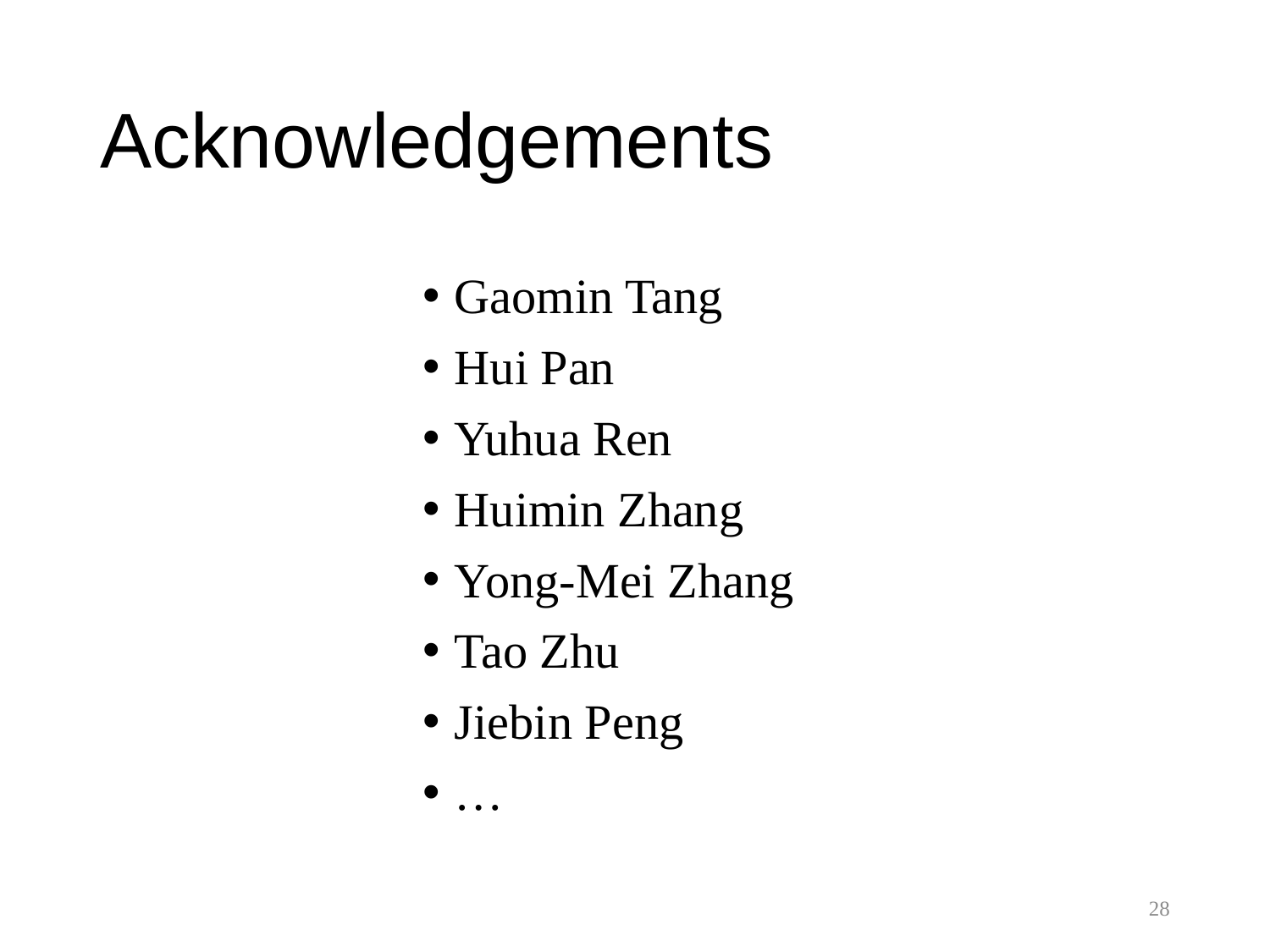

# Acknowledgements
Gaomin Tang
Hui Pan
Yuhua Ren
Huimin Zhang
Yong-Mei Zhang
Tao Zhu
Jiebin Peng
…
28